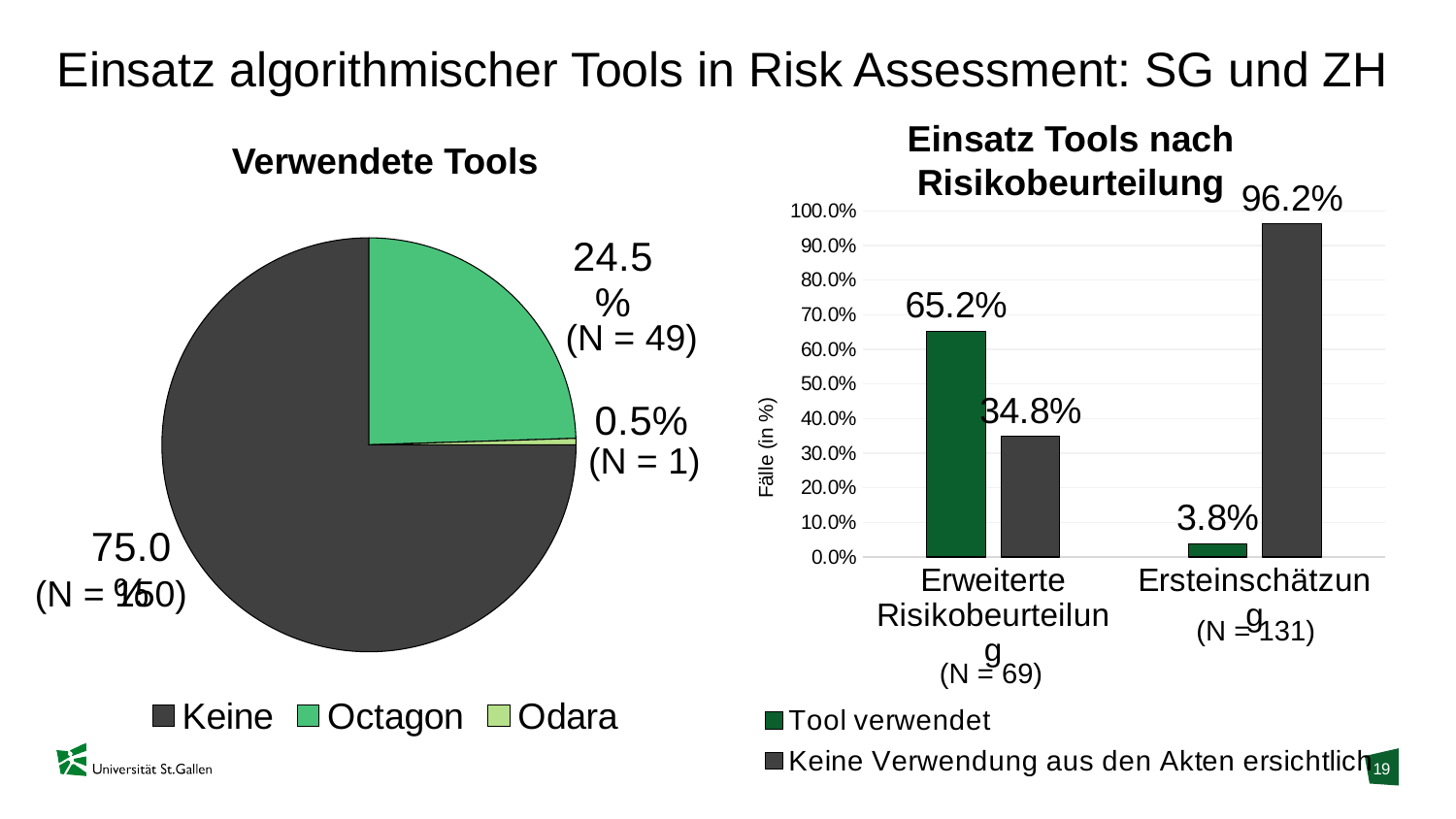

# Einsatz algorithmischer Tools in Risk Assessment: SG und ZH
Einsatz Tools nach Risikobeurteilung
Verwendete Tools

### Chart

| Category | Tool verwendet | Keine Verwendung aus den Akten ersichtlich |
|---|---|---|
| Erweiterte Risikobeurteilung | 0.652 | 0.348 |
| Ersteinschätzung | 0.038 | 0.962 |

### Chart

| Category | Verwendung Tools |
|---|---|
| Keine | 0.75 |
| Octagon | 0.245 |
| Odara | 0.005 |
(N = 49)
(N = 1)
(N = 150)
(N = 131)
(N = 69)
19